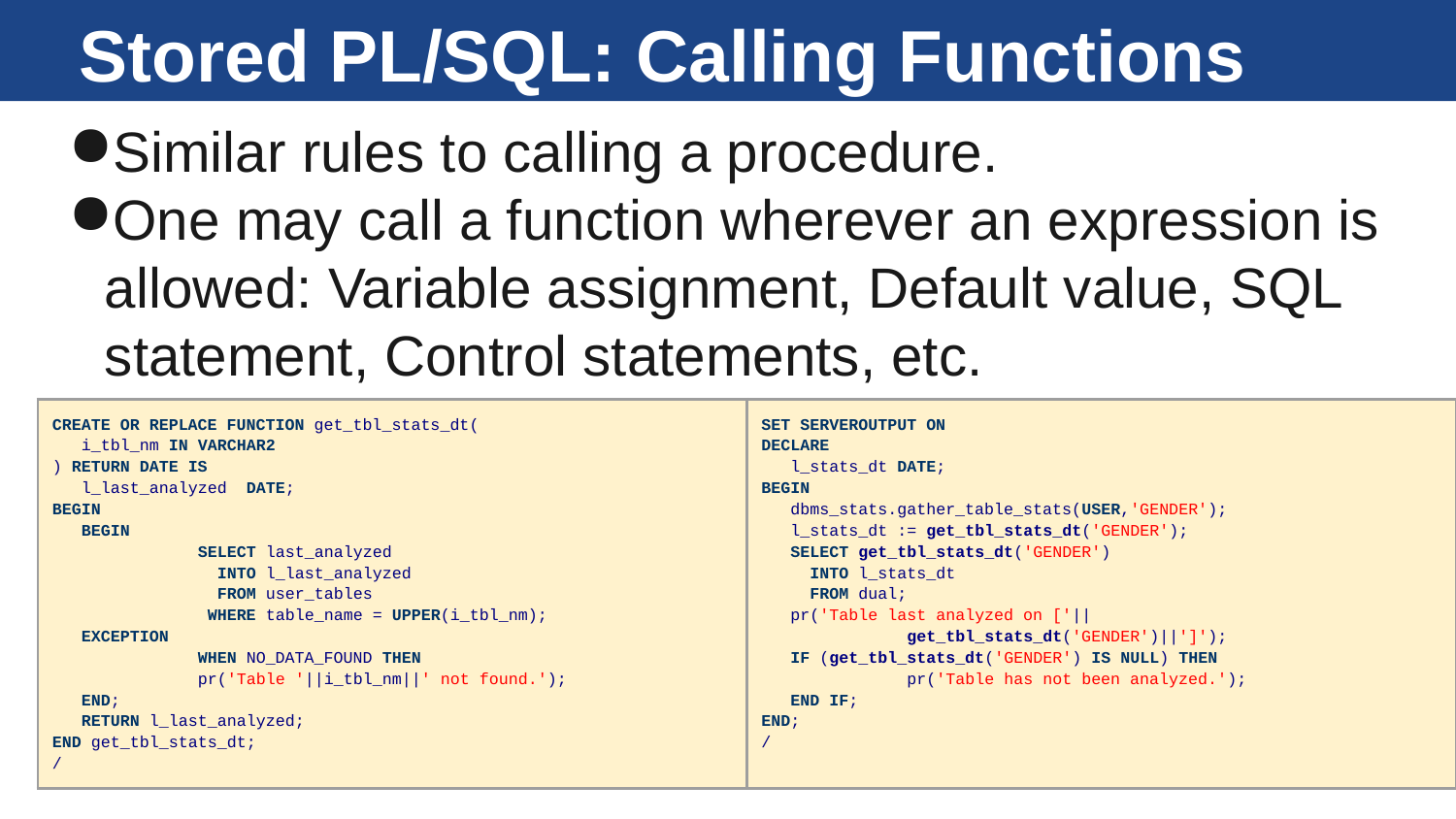

# Stored PL/SQL: Calling Functions
Similar rules to calling a procedure.
One may call a function wherever an expression is allowed: Variable assignment, Default value, SQL statement, Control statements, etc.
| CREATE OR REPLACE FUNCTION get\_tbl\_stats\_dt( i\_tbl\_nm IN VARCHAR2 ) RETURN DATE IS l\_last\_analyzed DATE; BEGIN BEGIN SELECT last\_analyzed INTO l\_last\_analyzed FROM user\_tables WHERE table\_name = UPPER(i\_tbl\_nm); EXCEPTION WHEN NO\_DATA\_FOUND THEN pr('Table '||i\_tbl\_nm||' not found.'); END; RETURN l\_last\_analyzed; END get\_tbl\_stats\_dt; / | SET SERVEROUTPUT ON DECLARE l\_stats\_dt DATE; BEGIN dbms\_stats.gather\_table\_stats(USER,'GENDER'); l\_stats\_dt := get\_tbl\_stats\_dt('GENDER'); SELECT get\_tbl\_stats\_dt('GENDER') INTO l\_stats\_dt FROM dual; pr('Table last analyzed on ['|| get\_tbl\_stats\_dt('GENDER')||']'); IF (get\_tbl\_stats\_dt('GENDER') IS NULL) THEN pr('Table has not been analyzed.'); END IF; END; / |
| --- | --- |